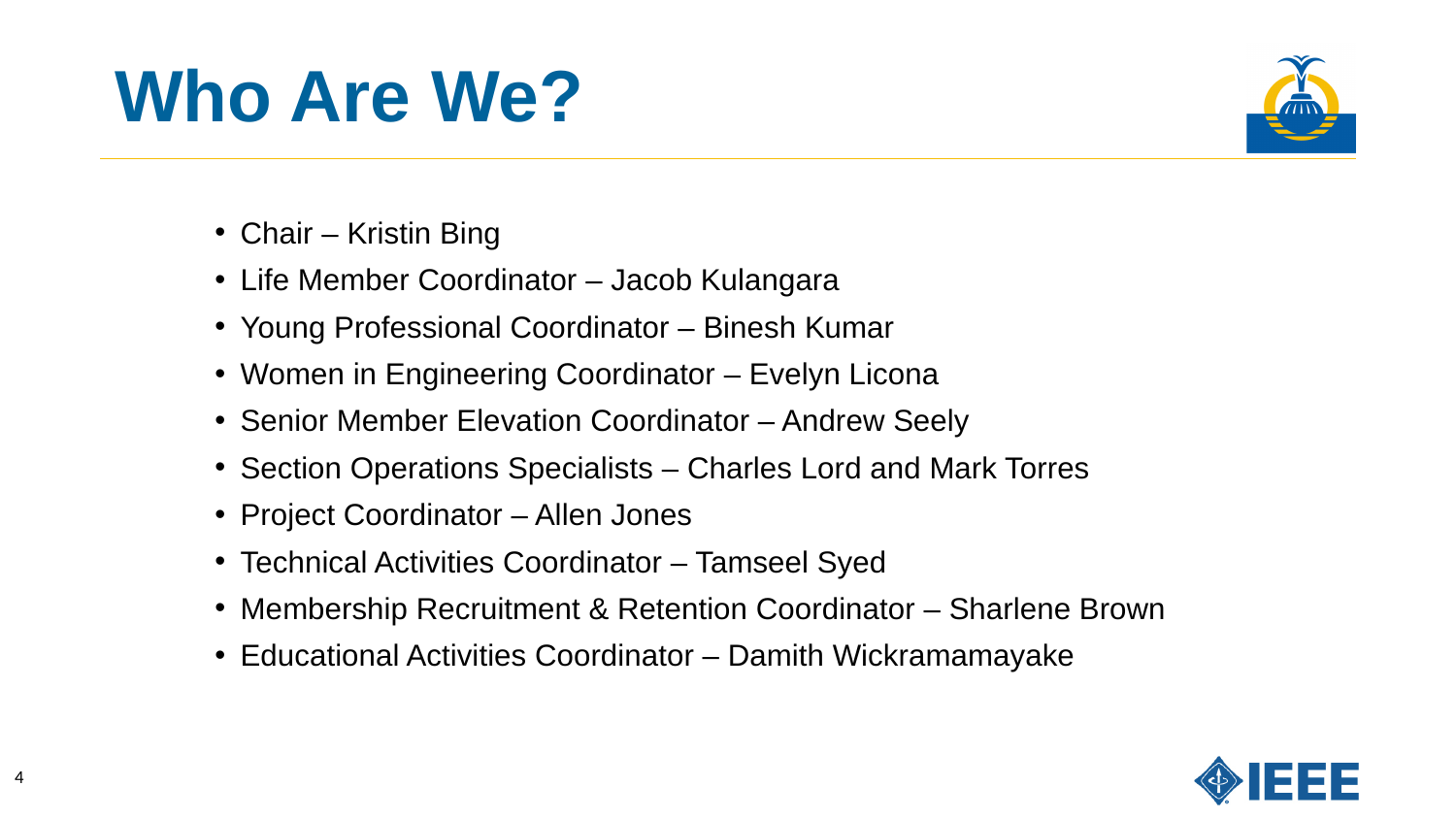

# Who Are We?
Chair – Kristin Bing
Life Member Coordinator – Jacob Kulangara
Young Professional Coordinator – Binesh Kumar
Women in Engineering Coordinator – Evelyn Licona
Senior Member Elevation Coordinator – Andrew Seely
Section Operations Specialists – Charles Lord and Mark Torres
Project Coordinator – Allen Jones
Technical Activities Coordinator – Tamseel Syed
Membership Recruitment & Retention Coordinator – Sharlene Brown
Educational Activities Coordinator – Damith Wickramamayake

4